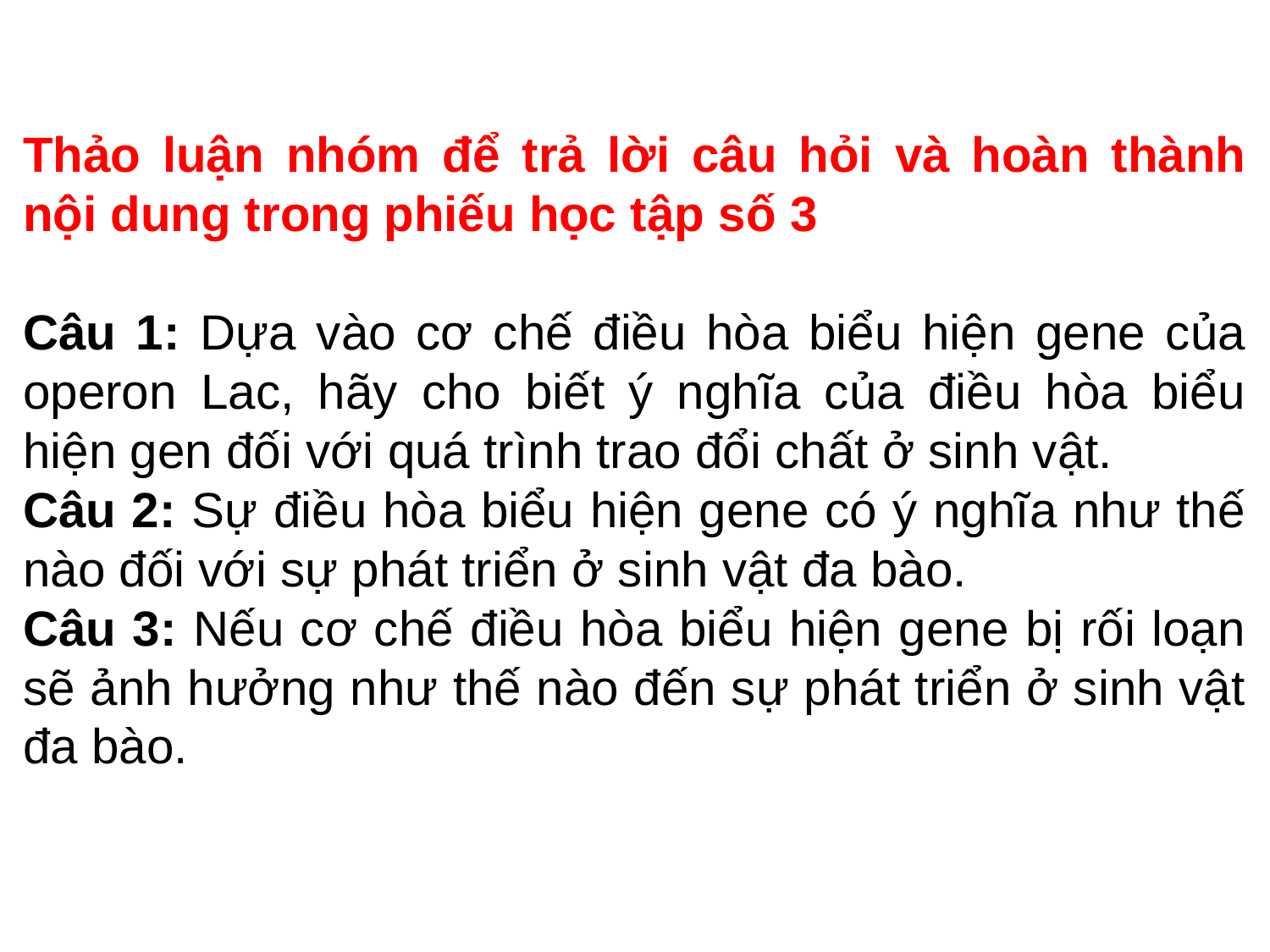

Thảo luận nhóm để trả lời câu hỏi và hoàn thành nội dung trong phiếu học tập số 3

Câu 1: Dựa vào cơ chế điều hòa biểu hiện gene của operon Lac, hãy cho biết ý nghĩa của điều hòa biểu hiện gen đối với quá trình trao đổi chất ở sinh vật.
Câu 2: Sự điều hòa biểu hiện gene có ý nghĩa như thế nào đối với sự phát triển ở sinh vật đa bào.
Câu 3: Nếu cơ chế điều hòa biểu hiện gene bị rối loạn sẽ ảnh hưởng như thế nào đến sự phát triển ở sinh vật đa bào.